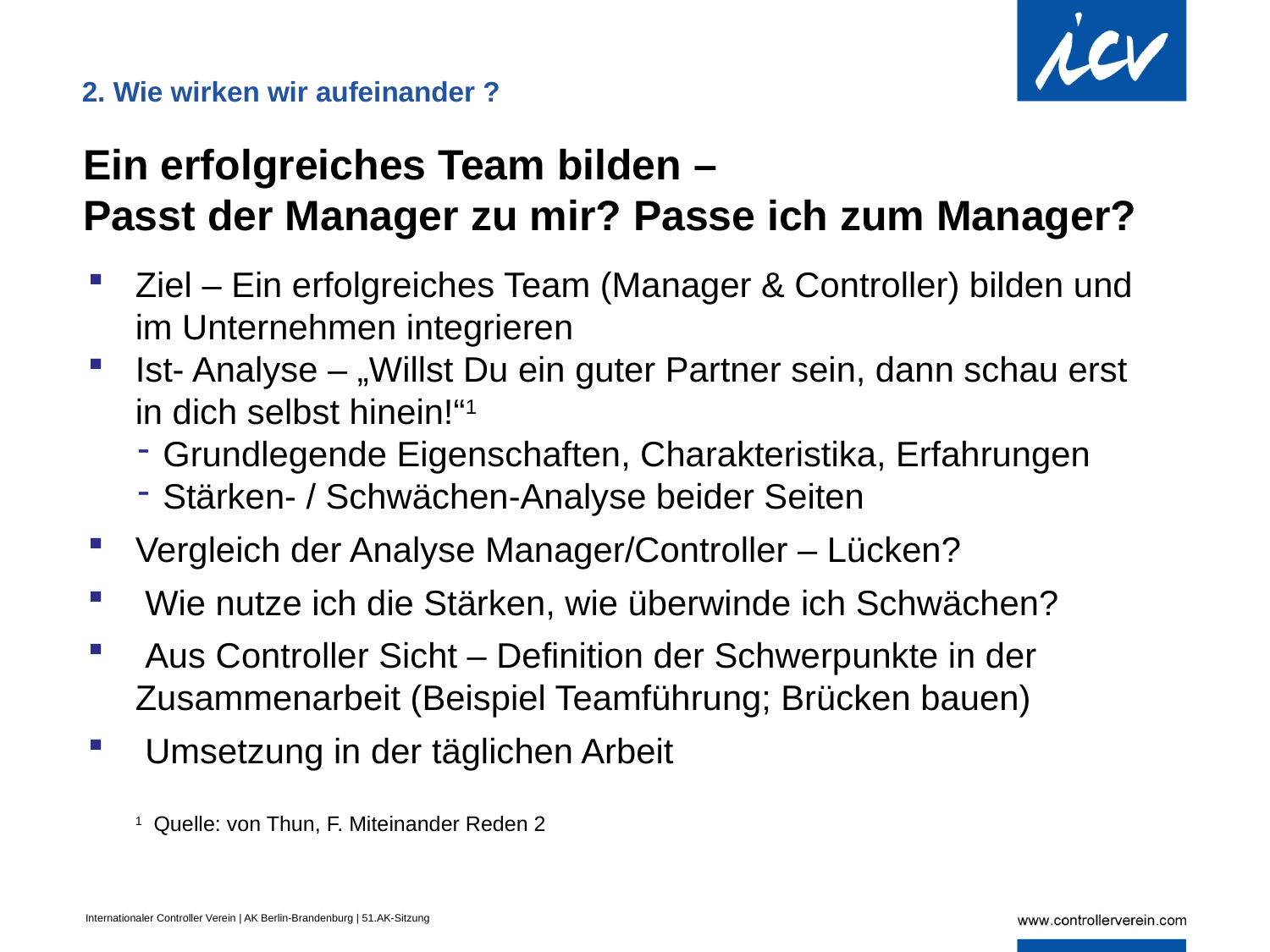

2. Wie wirken wir aufeinander ?
# Ein erfolgreiches Team bilden – Passt der Manager zu mir? Passe ich zum Manager?
Ziel – Ein erfolgreiches Team (Manager & Controller) bilden und im Unternehmen integrieren
Ist- Analyse – „Willst Du ein guter Partner sein, dann schau erst in dich selbst hinein!“1
Grundlegende Eigenschaften, Charakteristika, Erfahrungen
Stärken- / Schwächen-Analyse beider Seiten
Vergleich der Analyse Manager/Controller – Lücken?
 Wie nutze ich die Stärken, wie überwinde ich Schwächen?
 Aus Controller Sicht – Definition der Schwerpunkte in der Zusammenarbeit (Beispiel Teamführung; Brücken bauen)
 Umsetzung in der täglichen Arbeit
1  Quelle: von Thun, F. Miteinander Reden 2